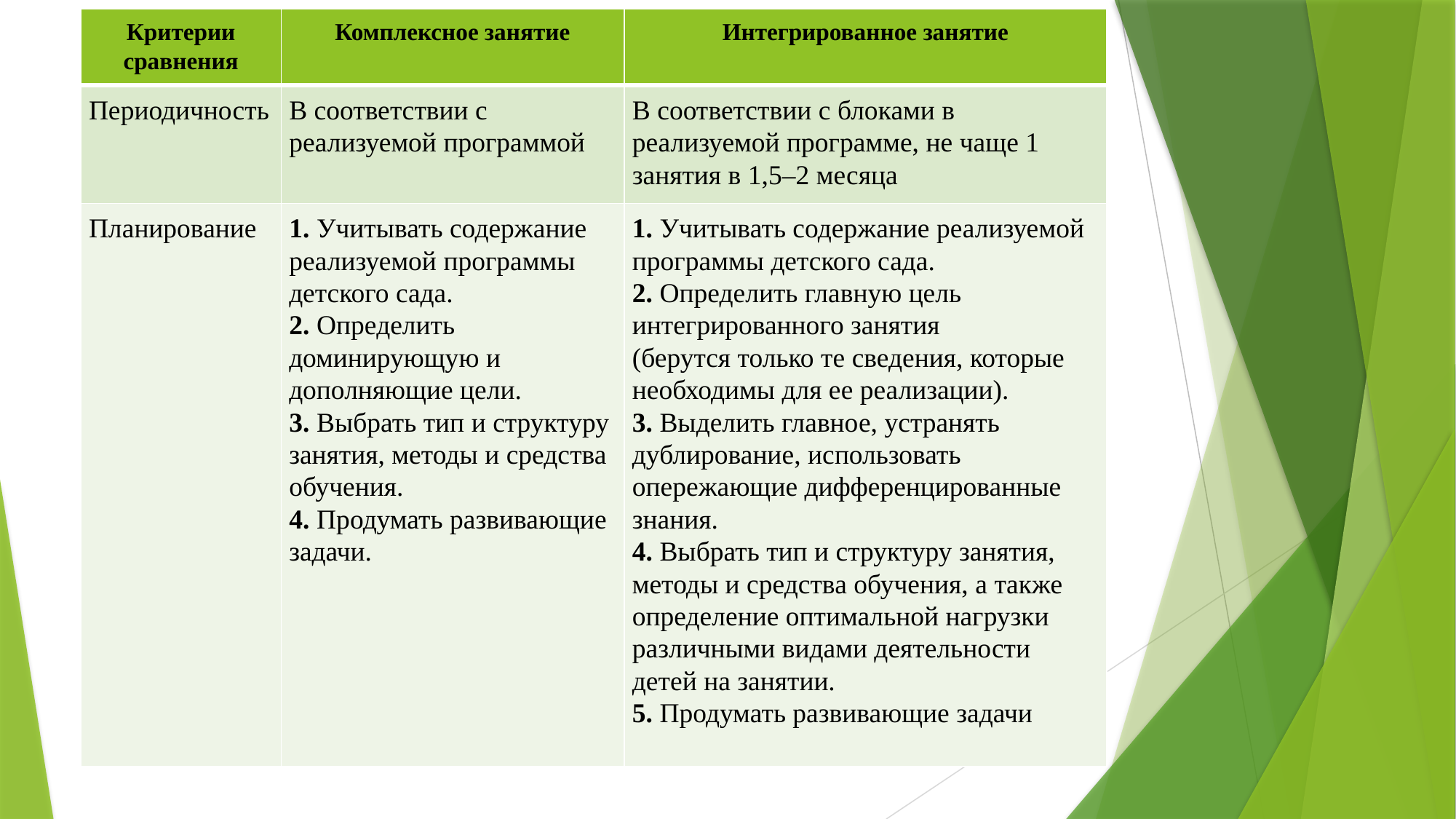

| Критерии сравнения | Комплексное занятие | Интегрированное занятие |
| --- | --- | --- |
| Периодичность | В соответствии с реализуемой программой | В соответствии с блоками в реализуемой программе, не чаще 1 занятия в 1,5–2 месяца |
| Планирование | 1. Учитывать содержание реализуемой программы детского сада. 2. Определить доминирующую и дополняющие цели. 3. Выбрать тип и структуру занятия, методы и средства обучения. 4. Продумать развивающие задачи. | 1. Учитывать содержание реализуемой программы детского сада. 2. Определить главную цель интегрированного занятия (берутся только те сведения, которые необходимы для ее реализации). 3. Выделить главное, устранять дублирование, использовать опережающие дифференцированные знания. 4. Выбрать тип и структуру занятия, методы и средства обучения, а также определение оптимальной нагрузки различными видами деятельности детей на занятии. 5. Продумать развивающие задачи |
#